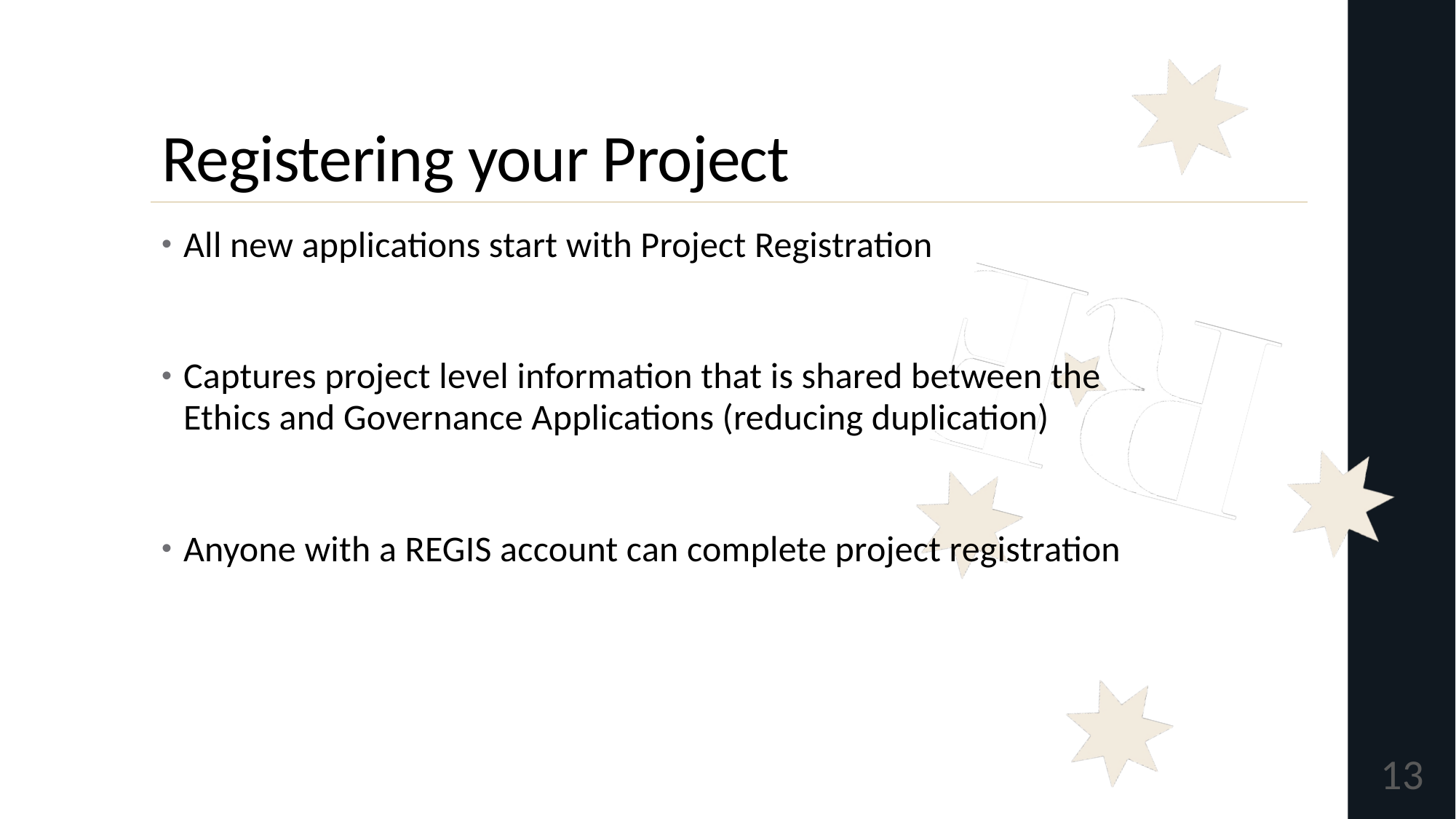

# Registering your Project
All new applications start with Project Registration

Captures project level information that is shared between the Ethics and Governance Applications (reducing duplication)

Anyone with a REGIS account can complete project registration
13